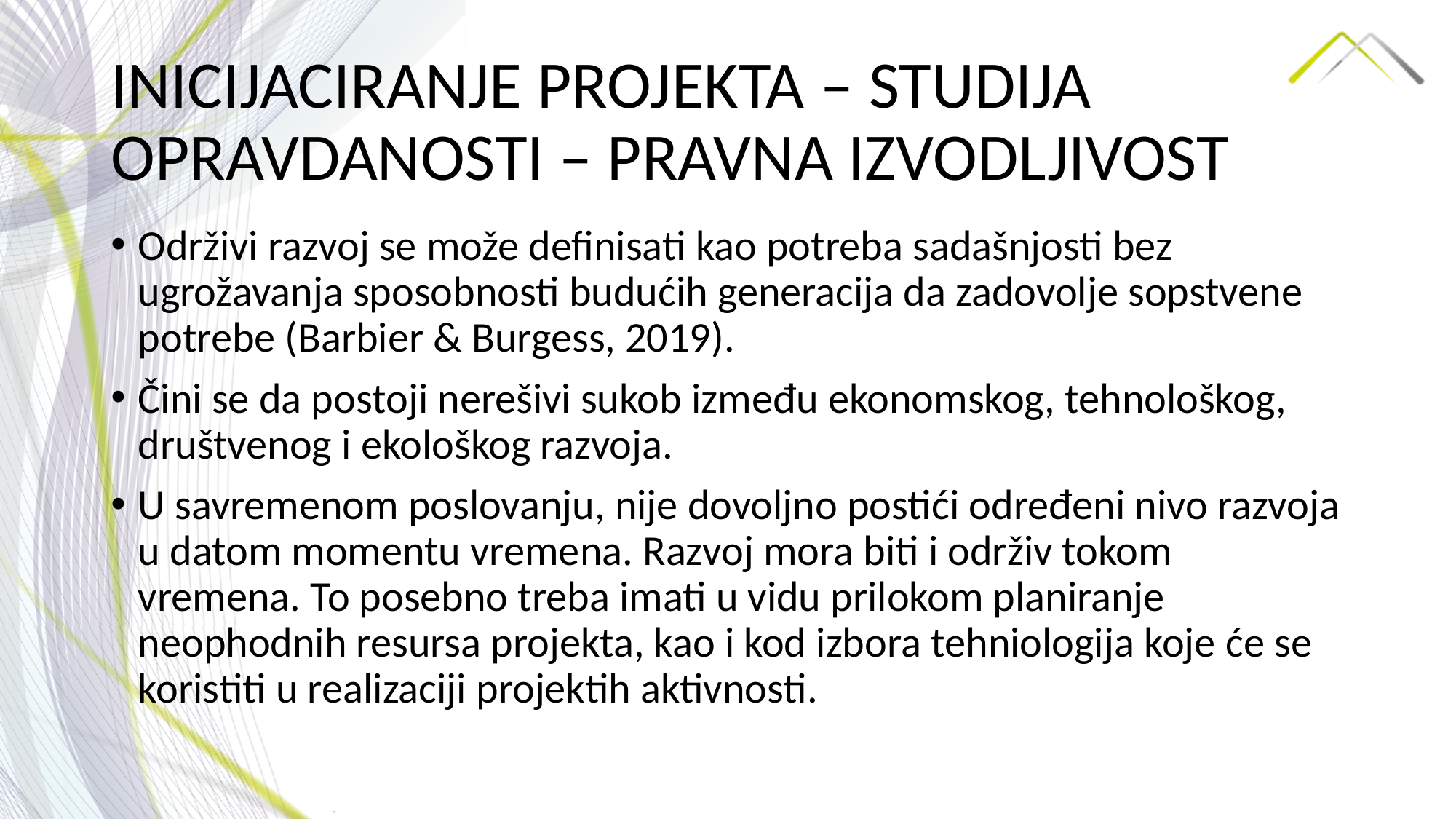

# INICIJACIRANJE PROJEKTA – STUDIJA OPRAVDANOSTI – PRAVNA IZVODLJIVOST
Održivi razvoj se može definisati kao potreba sadašnjosti bez ugrožavanja sposobnosti budućih generacija da zadovolje sopstvene potrebe (Barbier & Burgess, 2019).
Čini se da postoji nerešivi sukob između ekonomskog, tehnološkog, društvenog i ekološkog razvoja.
U savremenom poslovanju, nije dovoljno postići određeni nivo razvoja u datom momentu vremena. Razvoj mora biti i održiv tokom vremena. To posebno treba imati u vidu prilokom planiranje neophodnih resursa projekta, kao i kod izbora tehniologija koje će se koristiti u realizaciji projektih aktivnosti.